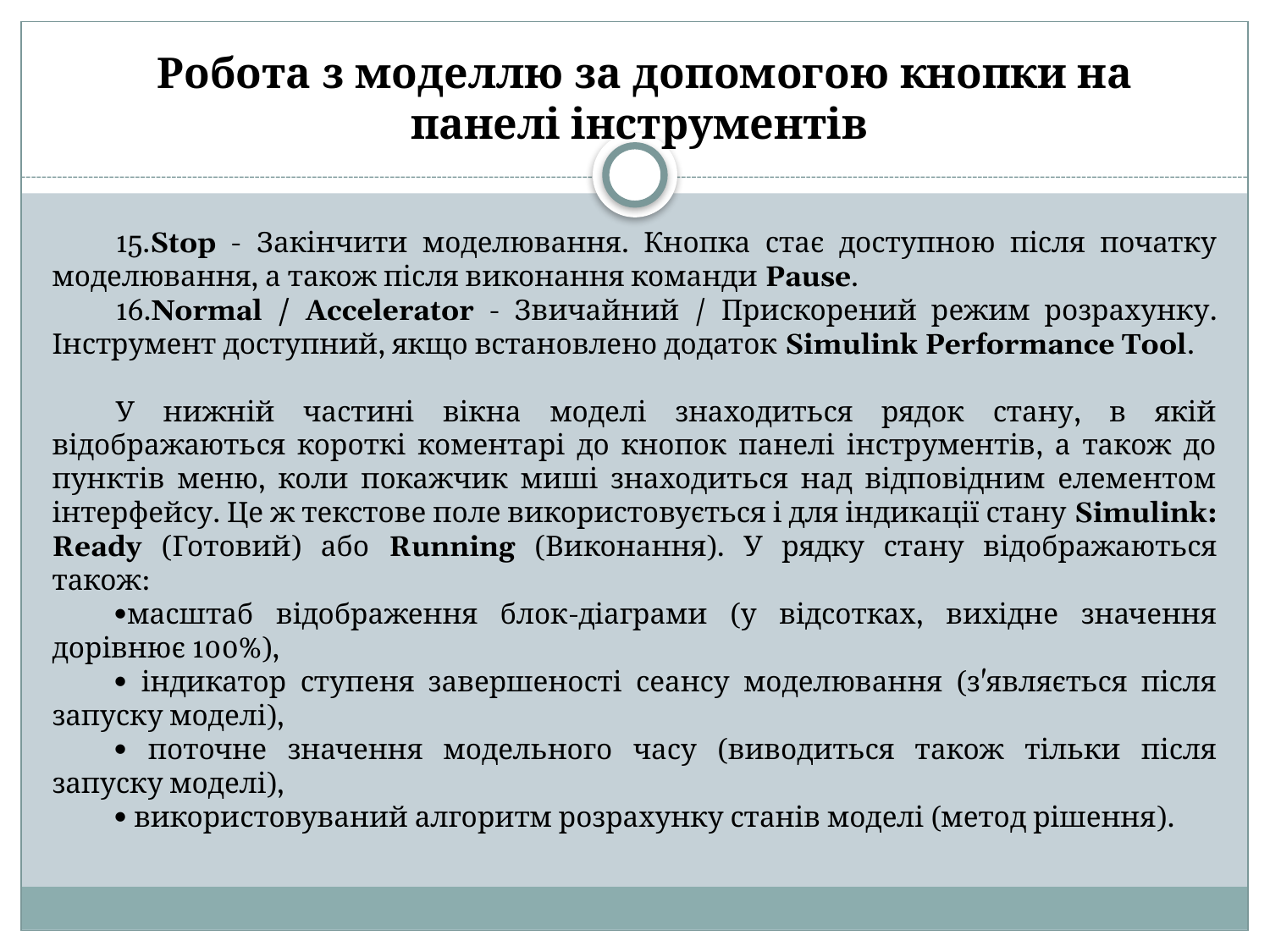

Робота з моделлю за допомогою кнопки на панелі інструментів
15.Stop - Закінчити моделювання. Кнопка стає доступною після початку моделювання, а також після виконання команди Pause.
16.Normal / Accelerator - Звичайний / Прискорений режим розрахунку. Інструмент доступний, якщо встановлено додаток Simulink Performance Tool.

У нижній частині вікна моделі знаходиться рядок стану, в якій відображаються короткі коментарі до кнопок панелі інструментів, а також до пунктів меню, коли покажчик миші знаходиться над відповідним елементом інтерфейсу. Це ж текстове поле використовується і для індикації стану Simulink: Ready (Готовий) або Running (Виконання). У рядку стану відображаються також:
•масштаб відображення блок-діаграми (у відсотках, вихідне значення дорівнює 100%),
• індикатор ступеня завершеності сеансу моделювання (з'являється після запуску моделі),
• поточне значення модельного часу (виводиться також тільки після запуску моделі),
• використовуваний алгоритм розрахунку станів моделі (метод рішення).